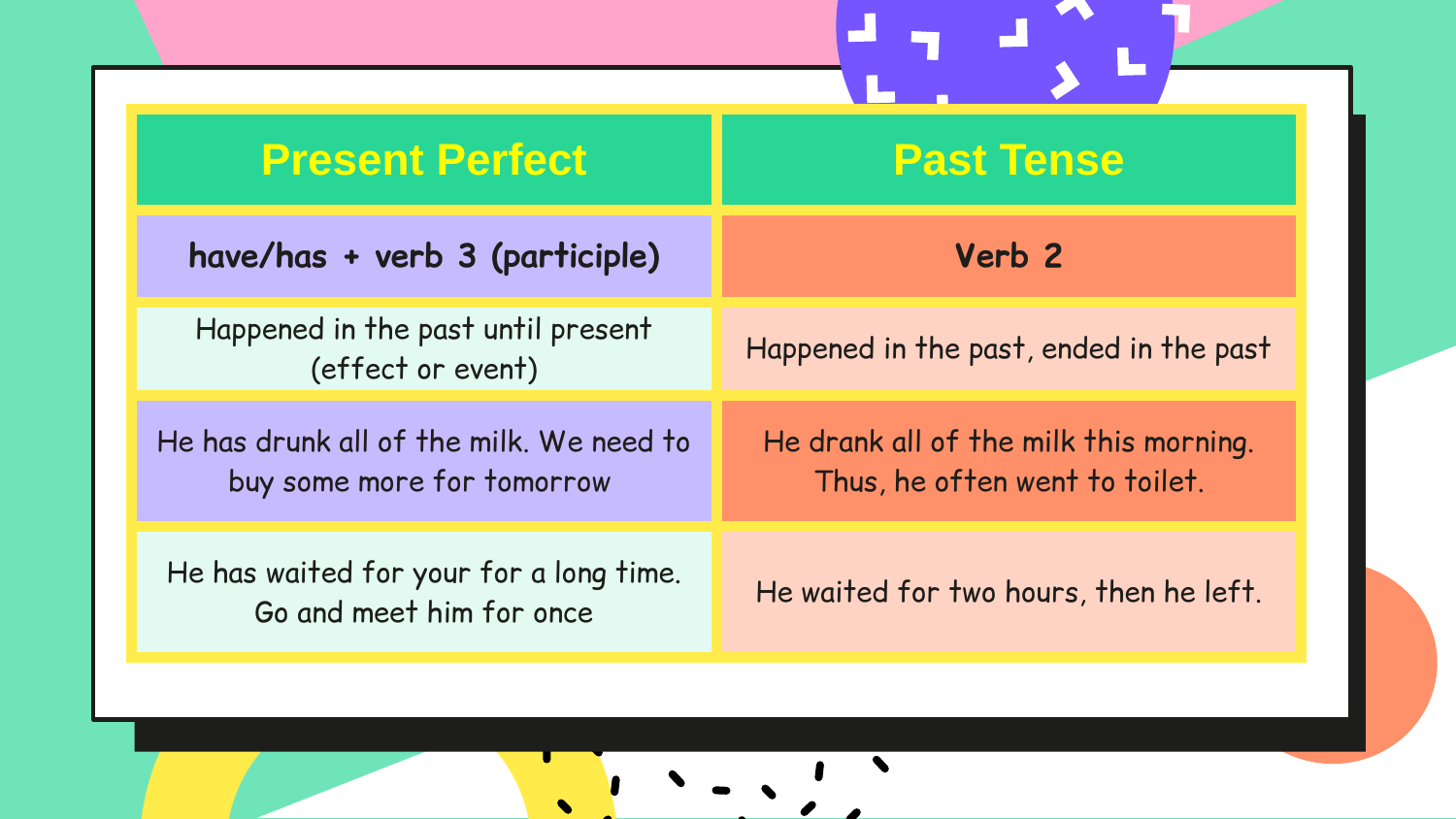

| Present Perfect | Past Tense |
| --- | --- |
| have/has + verb 3 (participle) | Verb 2 |
| Happened in the past until present (effect or event) | Happened in the past, ended in the past |
| He has drunk all of the milk. We need to buy some more for tomorrow | He drank all of the milk this morning. Thus, he often went to toilet. |
| He has waited for your for a long time. Go and meet him for once | He waited for two hours, then he left. |
Authority